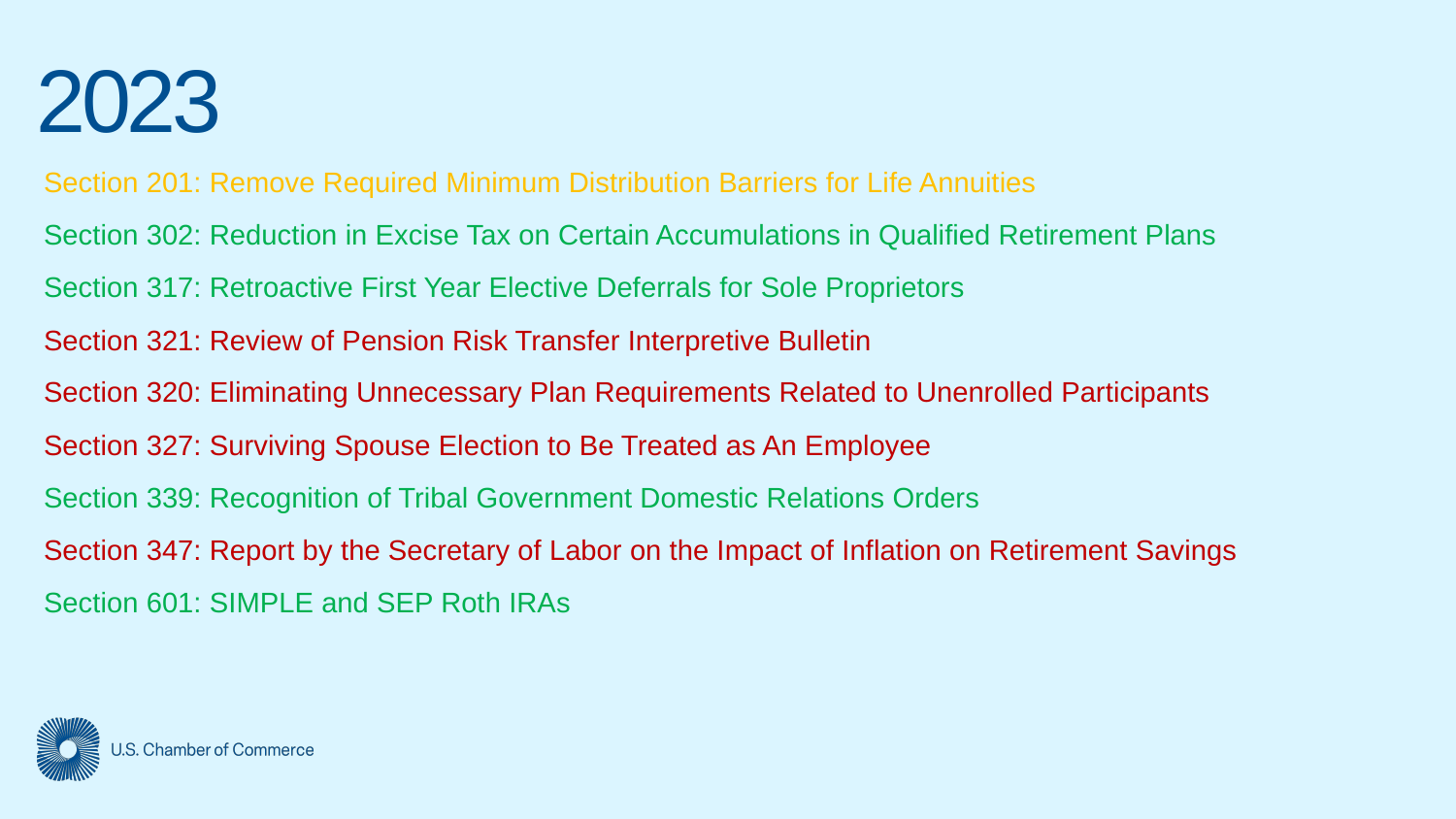

# 2023
Section 201: Remove Required Minimum Distribution Barriers for Life Annuities
Section 302: Reduction in Excise Tax on Certain Accumulations in Qualified Retirement Plans
Section 317: Retroactive First Year Elective Deferrals for Sole Proprietors
Section 321: Review of Pension Risk Transfer Interpretive Bulletin
Section 320: Eliminating Unnecessary Plan Requirements Related to Unenrolled Participants
Section 327: Surviving Spouse Election to Be Treated as An Employee
Section 339: Recognition of Tribal Government Domestic Relations Orders
Section 347: Report by the Secretary of Labor on the Impact of Inflation on Retirement Savings
Section 601: SIMPLE and SEP Roth IRAs